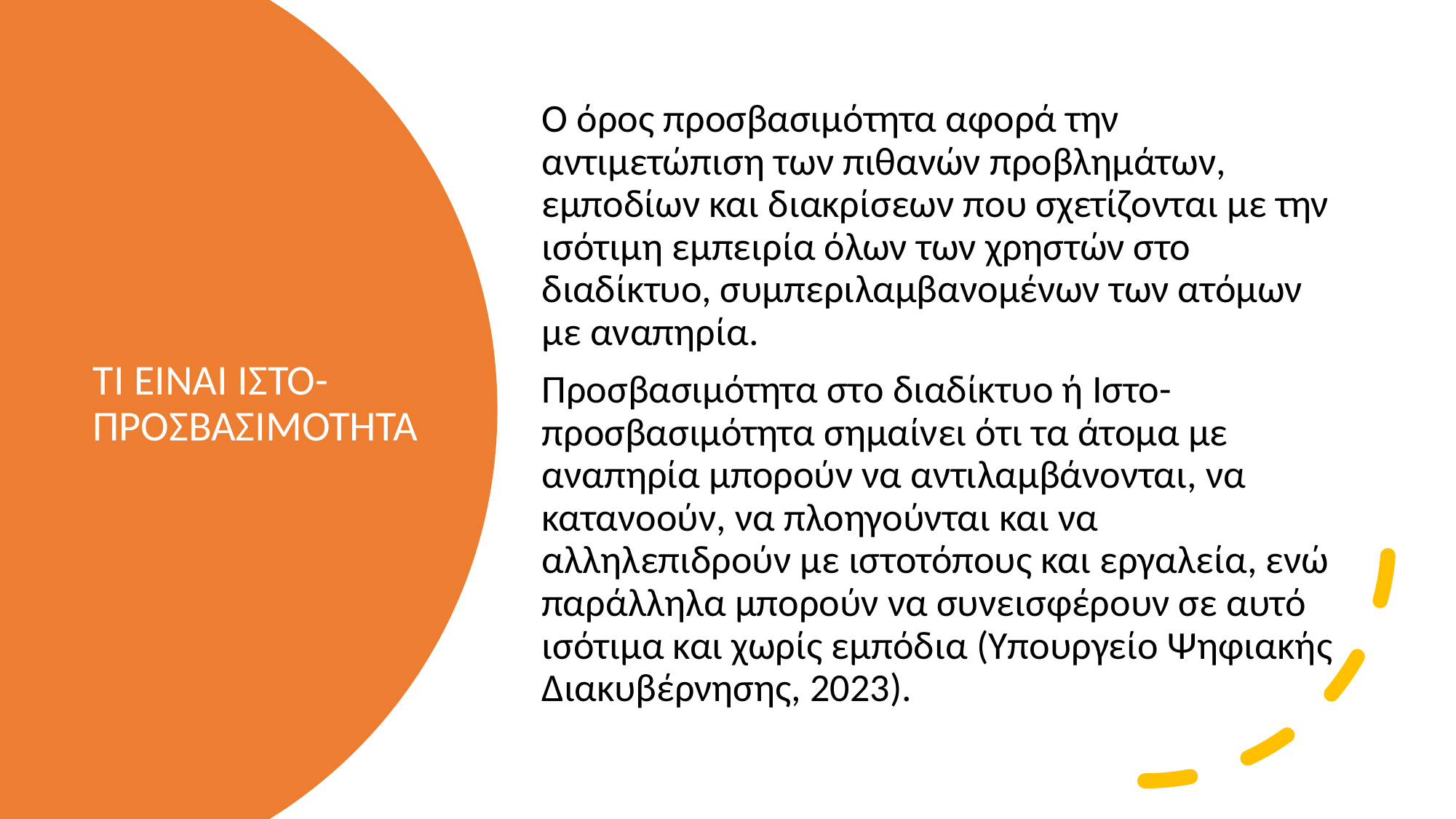

Ο όρος προσβασιμότητα αφορά την αντιμετώπιση των πιθανών προβλημάτων, εμποδίων και διακρίσεων που σχετίζονται με την ισότιμη εμπειρία όλων των χρηστών στο διαδίκτυο, συμπεριλαμβανομένων των ατόμων με αναπηρία.
Προσβασιμότητα στο διαδίκτυο ή Ιστο-προσβασιμότητα σημαίνει ότι τα άτομα με αναπηρία μπορούν να αντιλαμβάνονται, να κατανοούν, να πλοηγούνται και να αλληλεπιδρούν με ιστοτόπους και εργαλεία, ενώ παράλληλα μπορούν να συνεισφέρουν σε αυτό ισότιμα και χωρίς εμπόδια (Υπουργείο Ψηφιακής Διακυβέρνησης, 2023).
# ΤΙ ΕΊΝΑΙ ΙΣΤΟ-ΠΡΟΣΒΑΣΙΜΟΤΗΤΑ